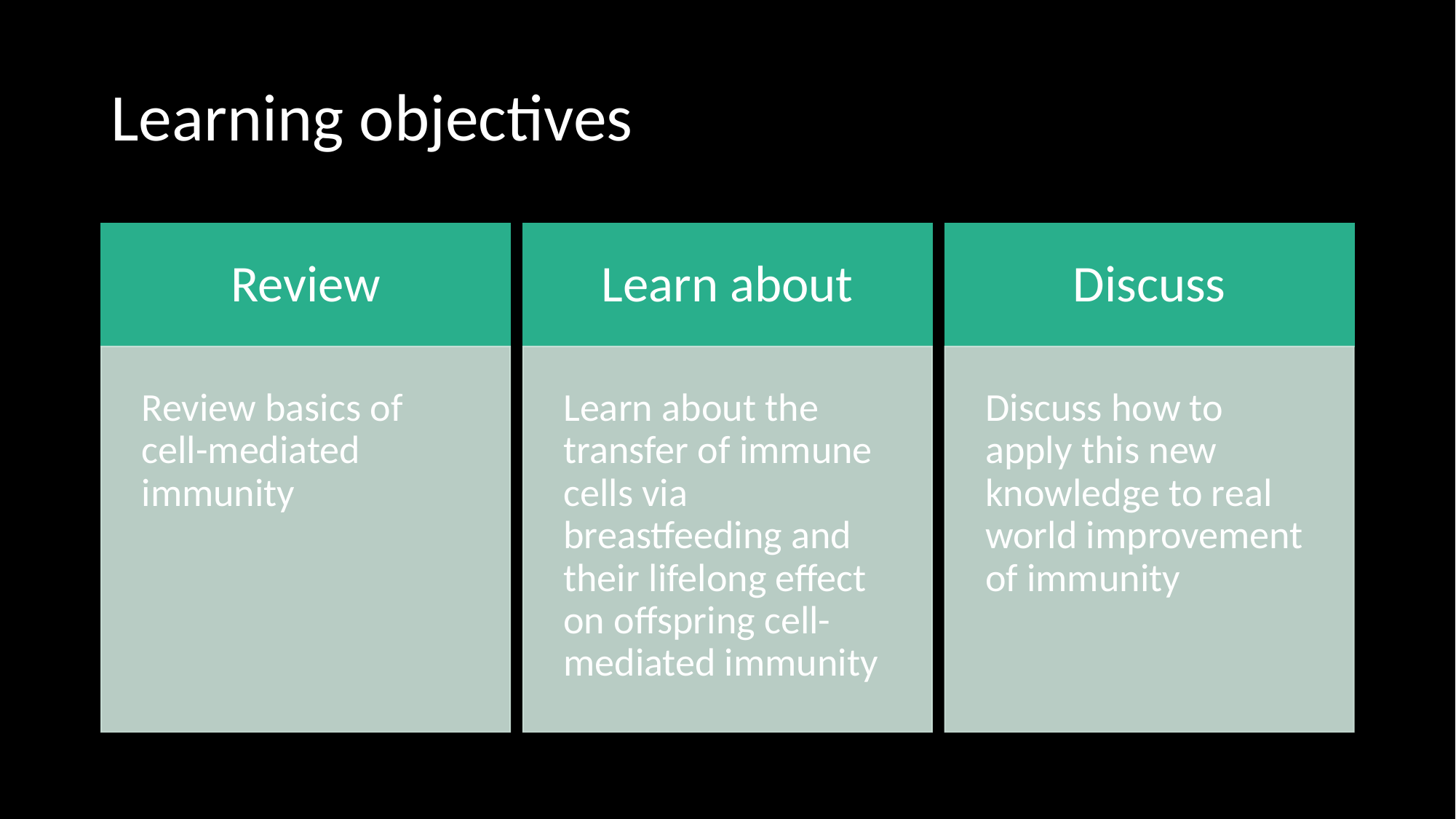

# Learning objectives
Review
Review basics of cell-mediated immunity
Learn about
Learn about the transfer of immune cells via breastfeeding and their lifelong effect on offspring cell-mediated immunity
Discuss
Discuss how to apply this new knowledge to real world improvement of immunity